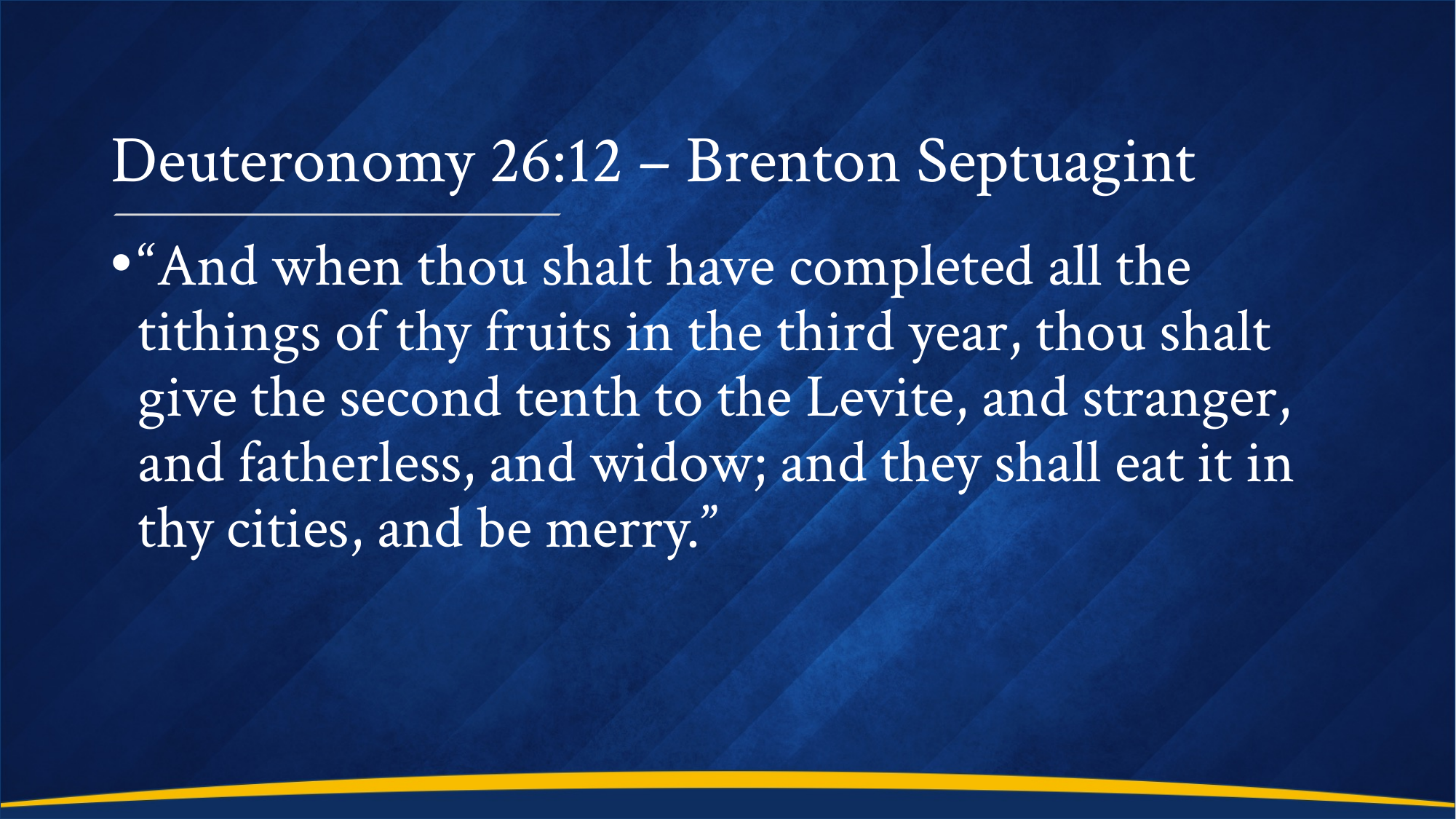

# Deuteronomy 26:12 – Brenton Septuagint
“And when thou shalt have completed all the tithings of thy fruits in the third year, thou shalt give the second tenth to the Levite, and stranger, and fatherless, and widow; and they shall eat it in thy cities, and be merry.”